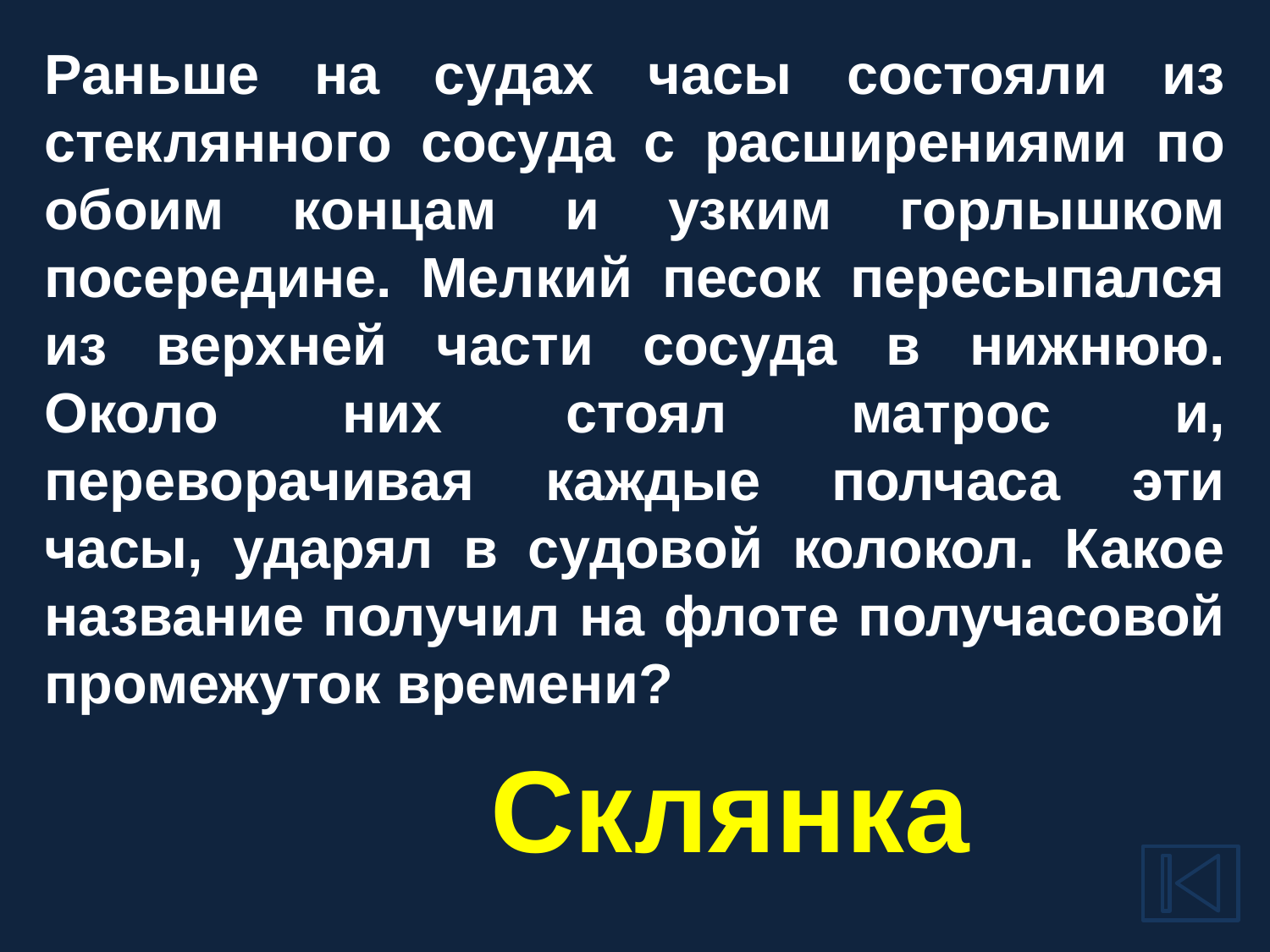

Раньше на судах часы состояли из стеклянного сосуда с расширениями по обоим концам и узким горлышком посередине. Мелкий песок пересыпался из верхней части сосуда в нижнюю. Около них стоял матрос и, переворачивая каждые полчаса эти часы, ударял в судовой колокол. Какое название получил на флоте получасовой промежуток времени?
Склянка